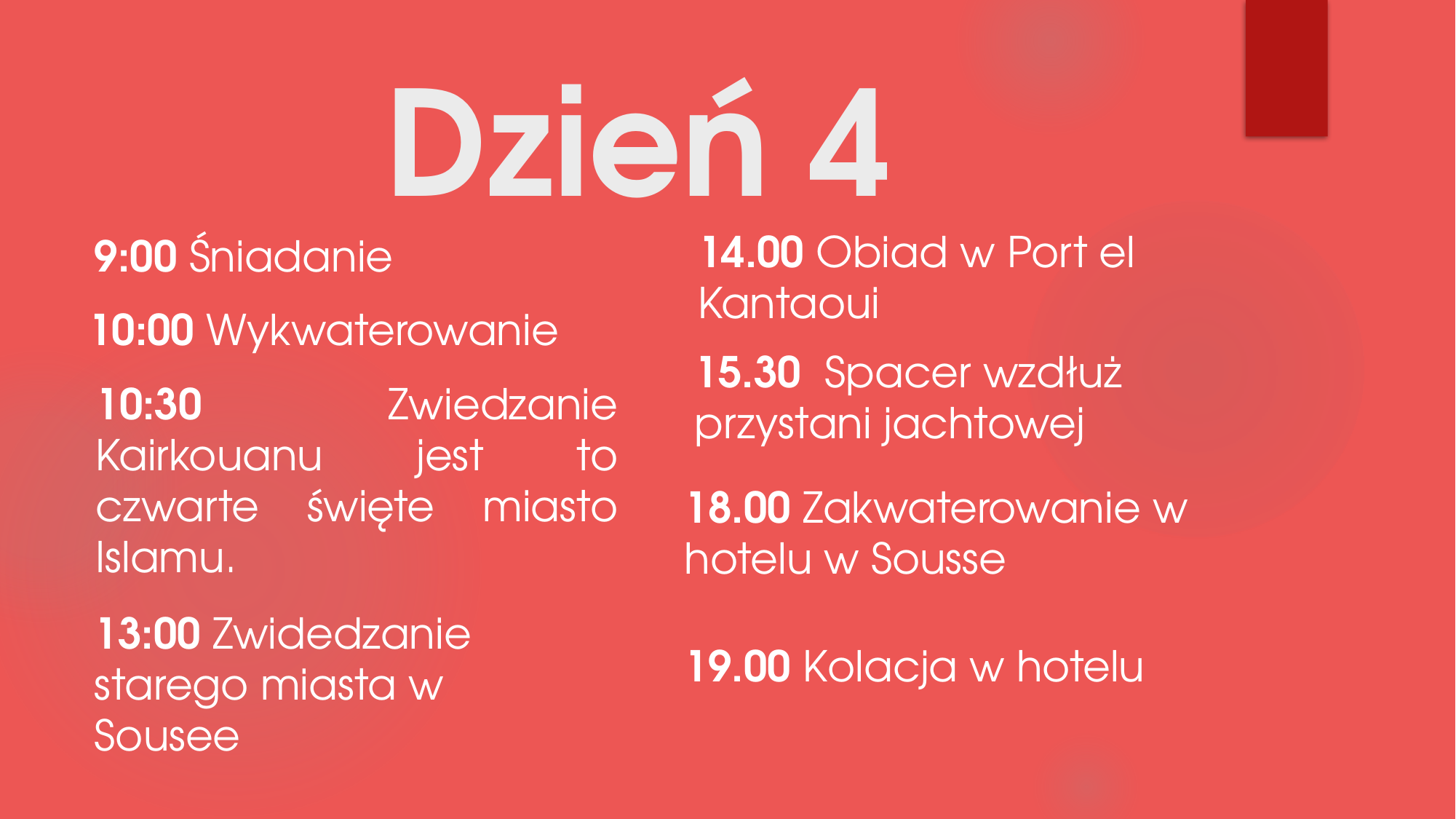

# Dzień 4
14.00 Obiad w Port el Kantaoui
9:00 Śniadanie
10:00 Wykwaterowanie
15.30  Spacer wzdłuż przystani jachtowej
10:30 Zwiedzanie Kairkouanu jest to czwarte święte miasto Islamu.
18.00 Zakwaterowanie w hotelu w Sousse
13:00 Zwidedzanie starego miasta w  Sousee
19.00 Kolacja w hotelu